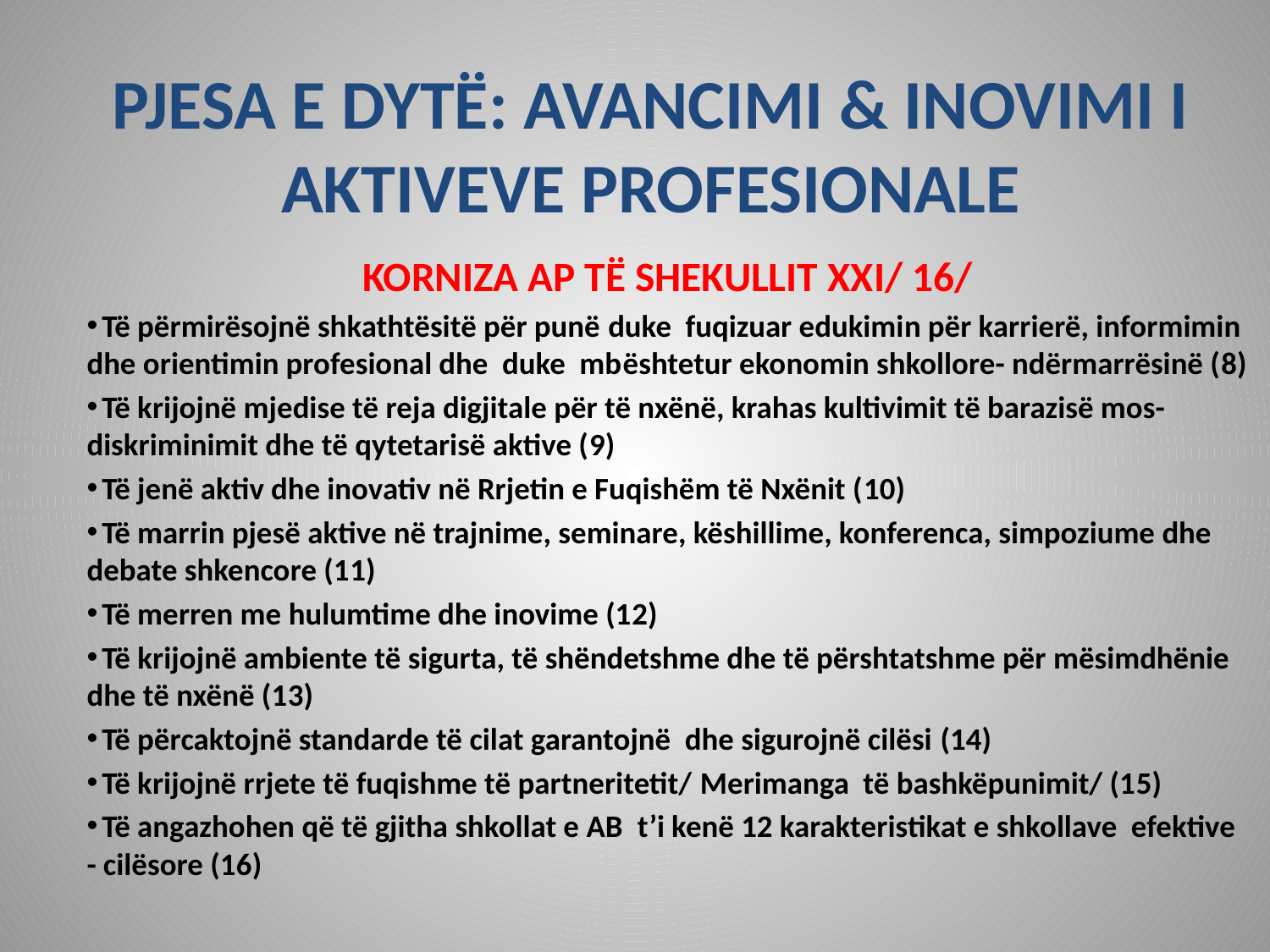

# PJESA E DYTË: AVANCIMI & INOVIMI I AKTIVEVE PROFESIONALE
KORNIZA AP TË SHEKULLIT XXI/ 16/
 Të përmirësojnë shkathtësitë për punë duke  fuqizuar edukimin për karrierë, informimin dhe orientimin profesional dhe  duke  mbështetur ekonomin shkollore- ndërmarrësinë (8)
 Të krijojnë mjedise të reja digjitale për të nxënë, krahas kultivimit të barazisë mos-diskriminimit dhe të qytetarisë aktive (9)
 Të jenë aktiv dhe inovativ në Rrjetin e Fuqishëm të Nxënit (10)
 Të marrin pjesë aktive në trajnime, seminare, këshillime, konferenca, simpoziume dhe debate shkencore (11)
 Të merren me hulumtime dhe inovime (12)
 Të krijojnë ambiente të sigurta, të shëndetshme dhe të përshtatshme për mësimdhënie dhe të nxënë (13)
 Të përcaktojnë standarde të cilat garantojnë  dhe sigurojnë cilësi (14)
 Të krijojnë rrjete të fuqishme të partneritetit/ Merimanga  të bashkëpunimit/ (15)
 Të angazhohen që të gjitha shkollat e AB  t’i kenë 12 karakteristikat e shkollave  efektive  - cilësore (16)